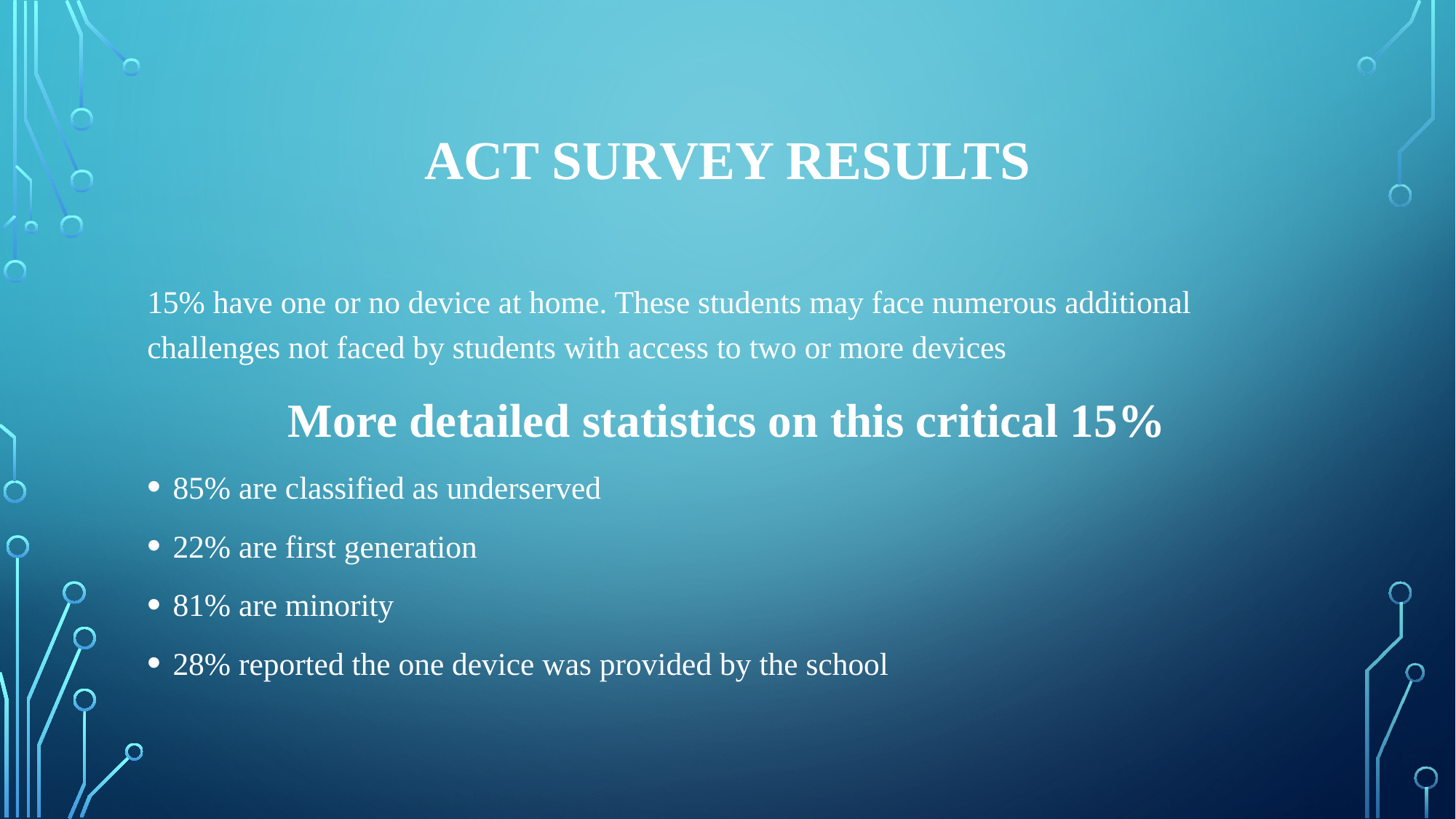

# ACT Survey Results
15% have one or no device at home. These students may face numerous additional challenges not faced by students with access to two or more devices
More detailed statistics on this critical 15%
85% are classified as underserved
22% are first generation
81% are minority
28% reported the one device was provided by the school